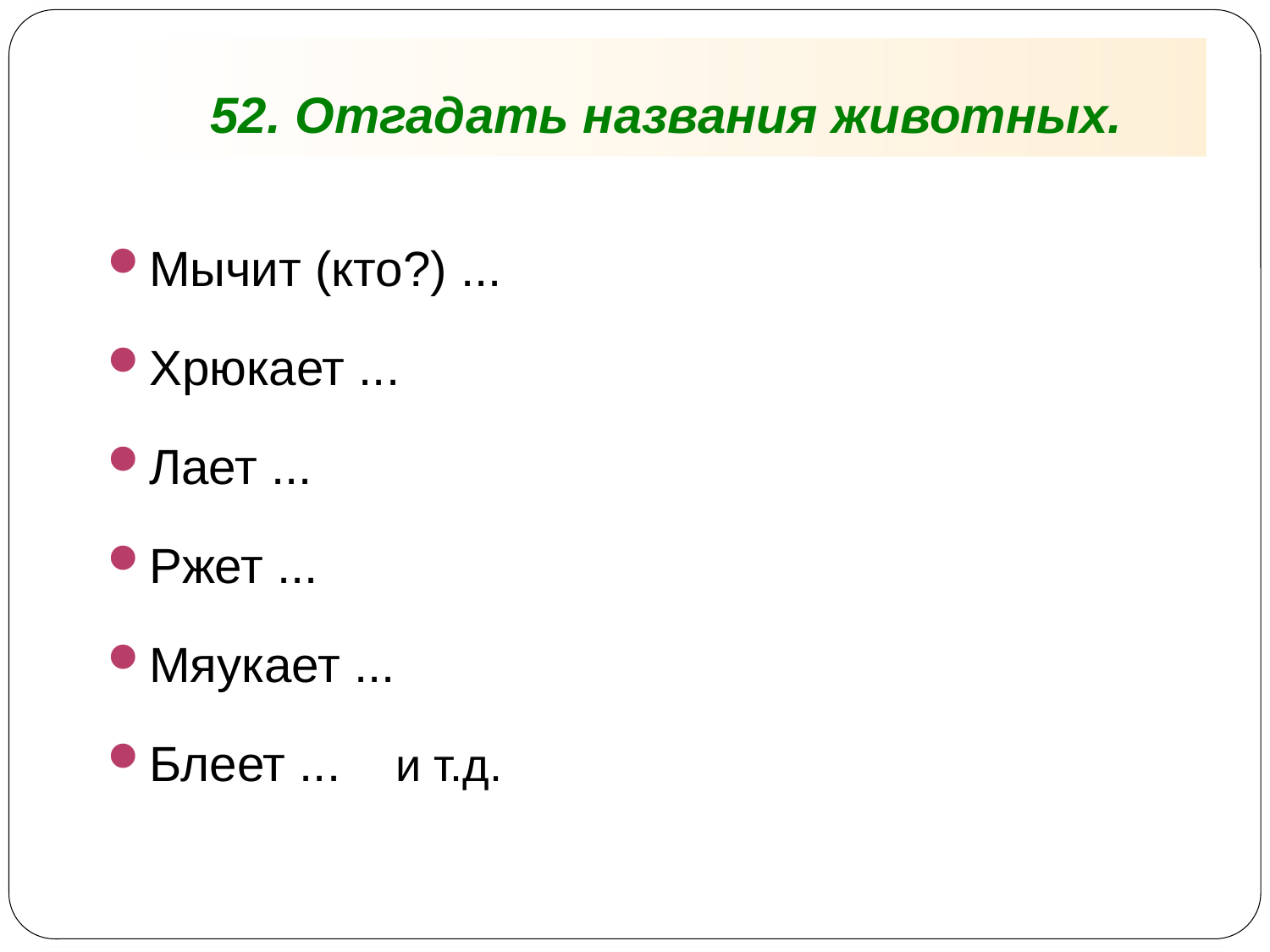

# 52. Отгадать названия животных.
Мычит (кто?) ...
Хрюкает ...
Лает ...
Ржет ...
Мяукает ...
Блеет ...    и т.д.